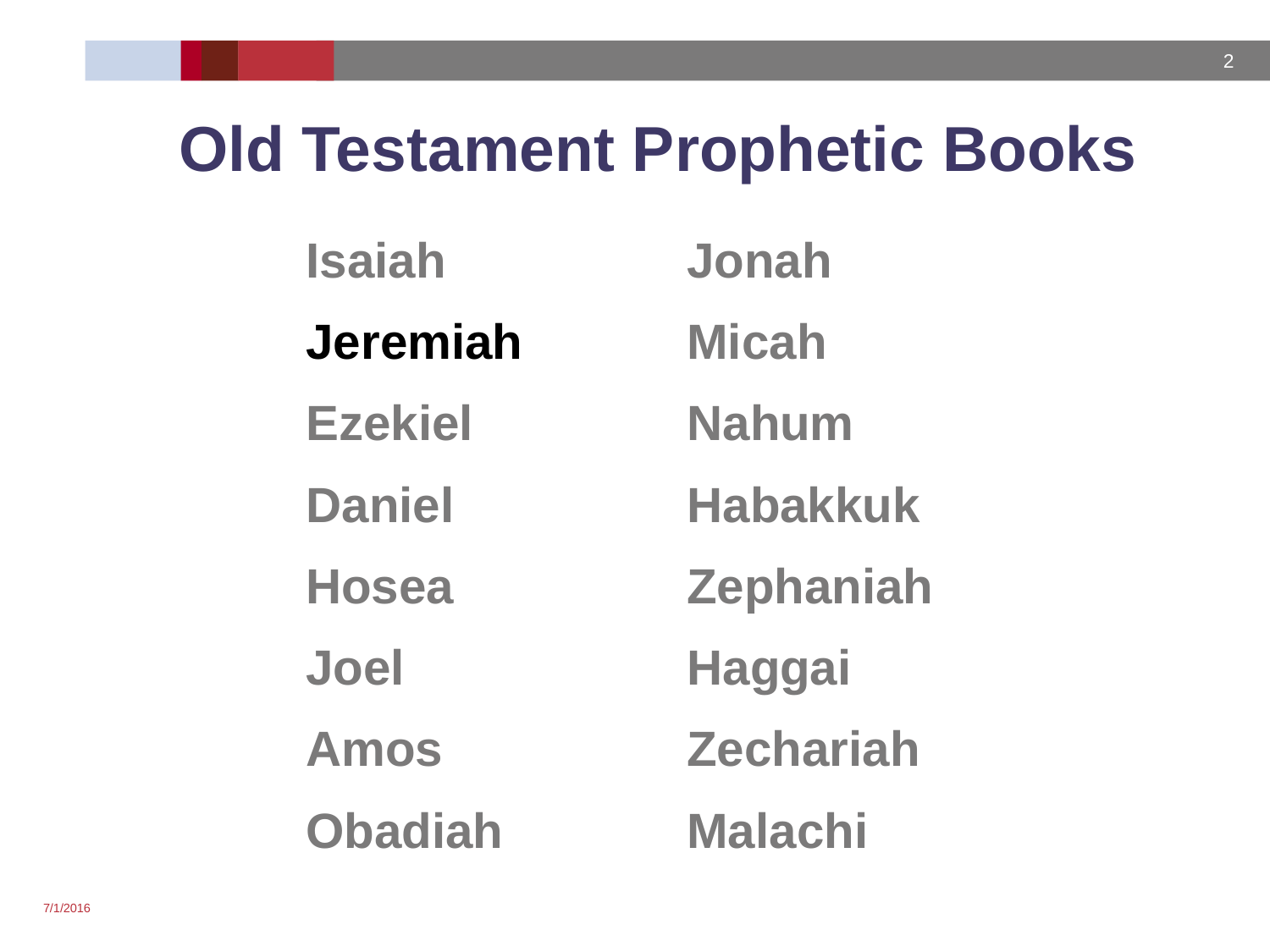

# Old Testament Prophetic Books
	Isaiah		Jonah
	Jeremiah		Micah
	Ezekiel		Nahum
	Daniel		Habakkuk
	Hosea		Zephaniah
	Joel			Haggai
	Amos		Zechariah
	Obadiah		Malachi